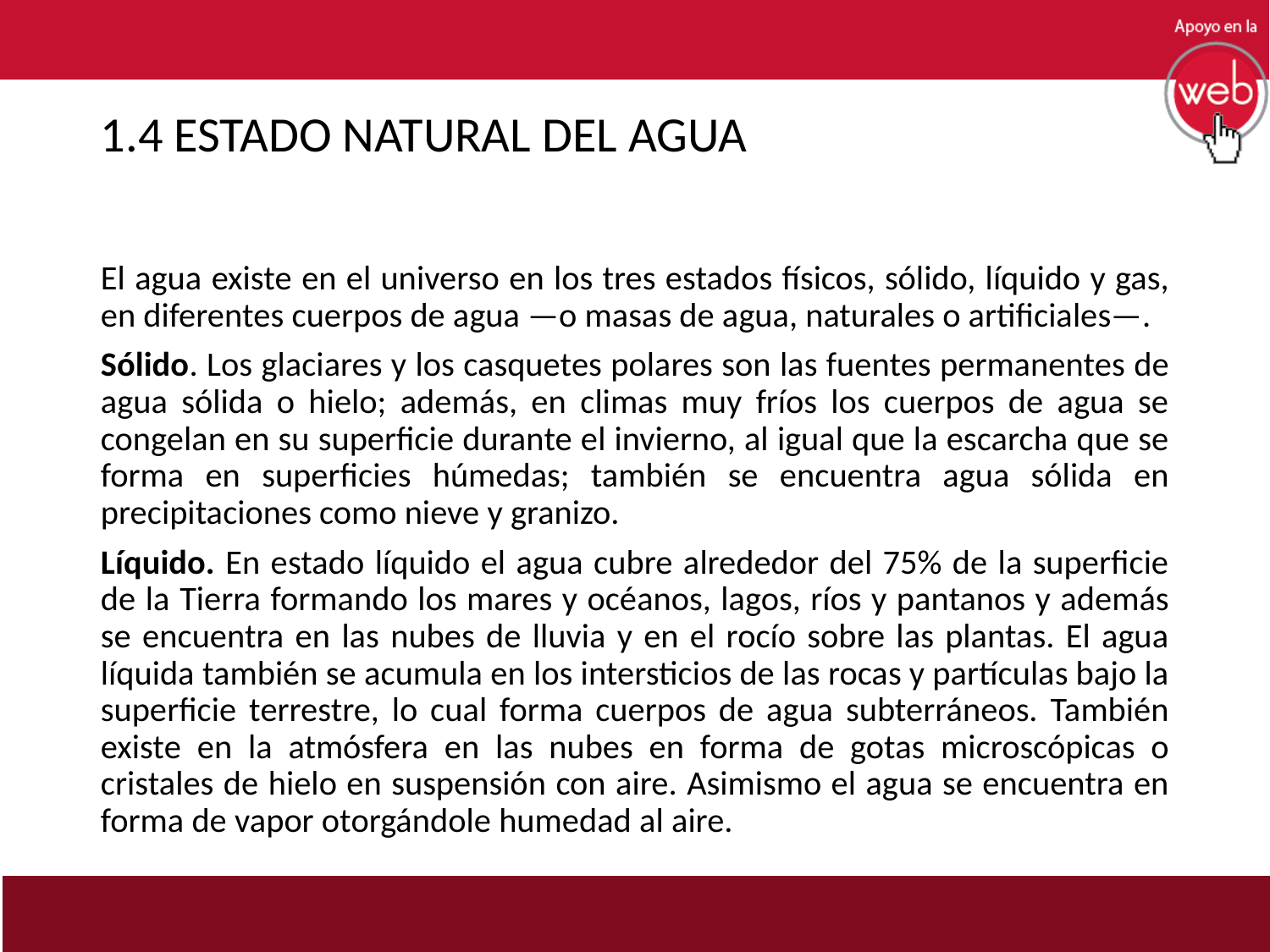

# 1.4 ESTADO NATURAL DEL AGUA
El agua existe en el universo en los tres estados físicos, sólido, líquido y gas, en diferentes cuerpos de agua —o masas de agua, naturales o artificiales—.
Sólido. Los glaciares y los casquetes polares son las fuentes permanentes de agua sólida o hielo; además, en climas muy fríos los cuerpos de agua se congelan en su superficie durante el invierno, al igual que la escarcha que se forma en superficies húmedas; también se encuentra agua sólida en precipitaciones como nieve y granizo.
Líquido. En estado líquido el agua cubre alrededor del 75% de la superficie de la Tierra formando los mares y océanos, lagos, ríos y pantanos y además se encuentra en las nubes de lluvia y en el rocío sobre las plantas. El agua líquida también se acumula en los intersticios de las rocas y partículas bajo la superficie terrestre, lo cual forma cuerpos de agua subterráneos. También existe en la atmósfera en las nubes en forma de gotas microscópicas o cristales de hielo en suspensión con aire. Asimismo el agua se encuentra en forma de vapor otorgándole humedad al aire.